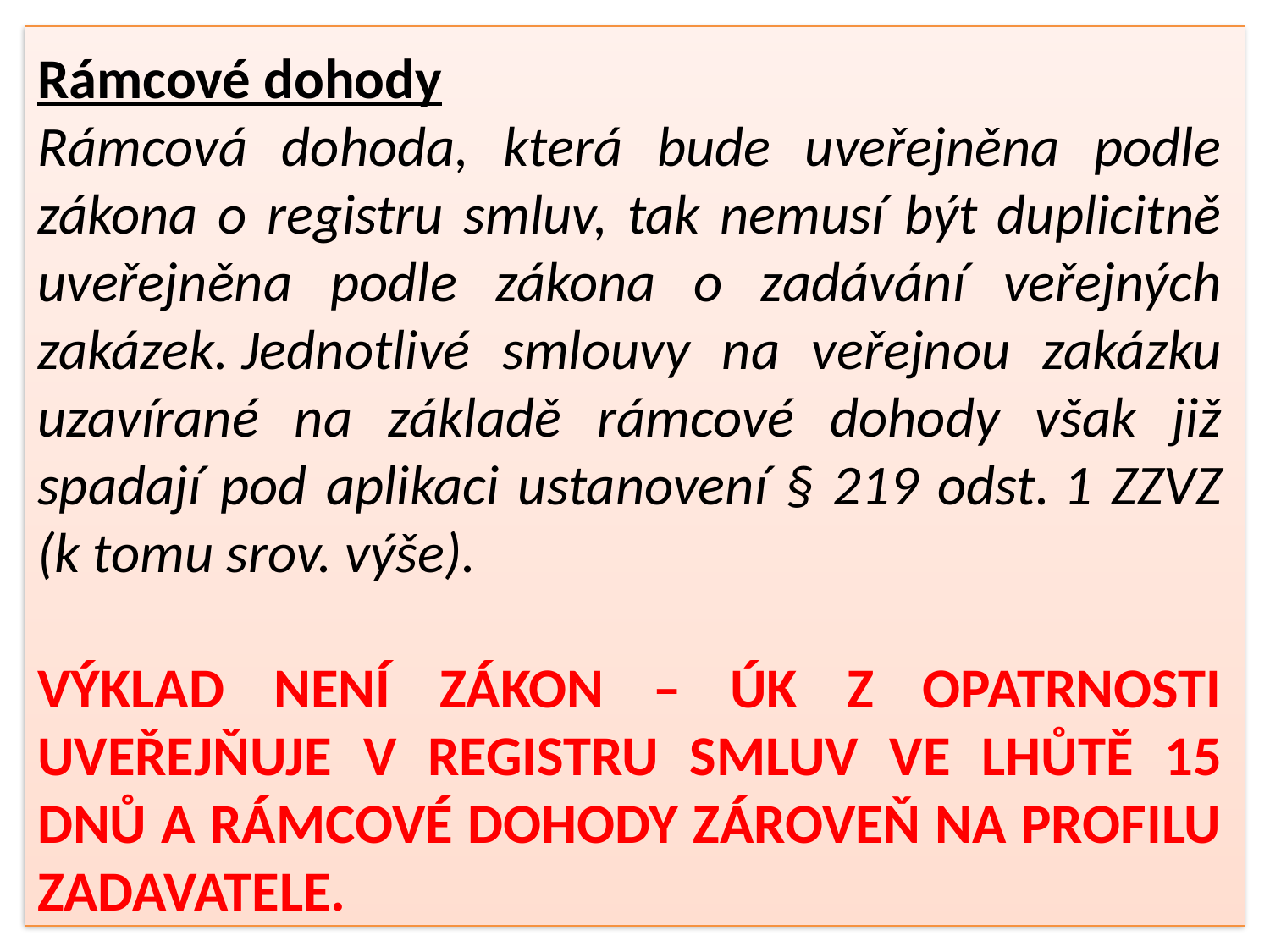

Rámcové dohody
Rámcová dohoda, která bude uveřejněna podle zákona o registru smluv, tak nemusí být duplicitně uveřejněna podle zákona o zadávání veřejných zakázek. Jednotlivé smlouvy na veřejnou zakázku uzavírané na základě rámcové dohody však již spadají pod aplikaci ustanovení § 219 odst. 1 ZZVZ (k tomu srov. výše).

VÝKLAD NENÍ ZÁKON – ÚK Z OPATRNOSTI UVEŘEJŇUJE V REGISTRU SMLUV VE LHŮTĚ 15 DNŮ A RÁMCOVÉ DOHODY ZÁROVEŇ NA PROFILU ZADAVATELE.